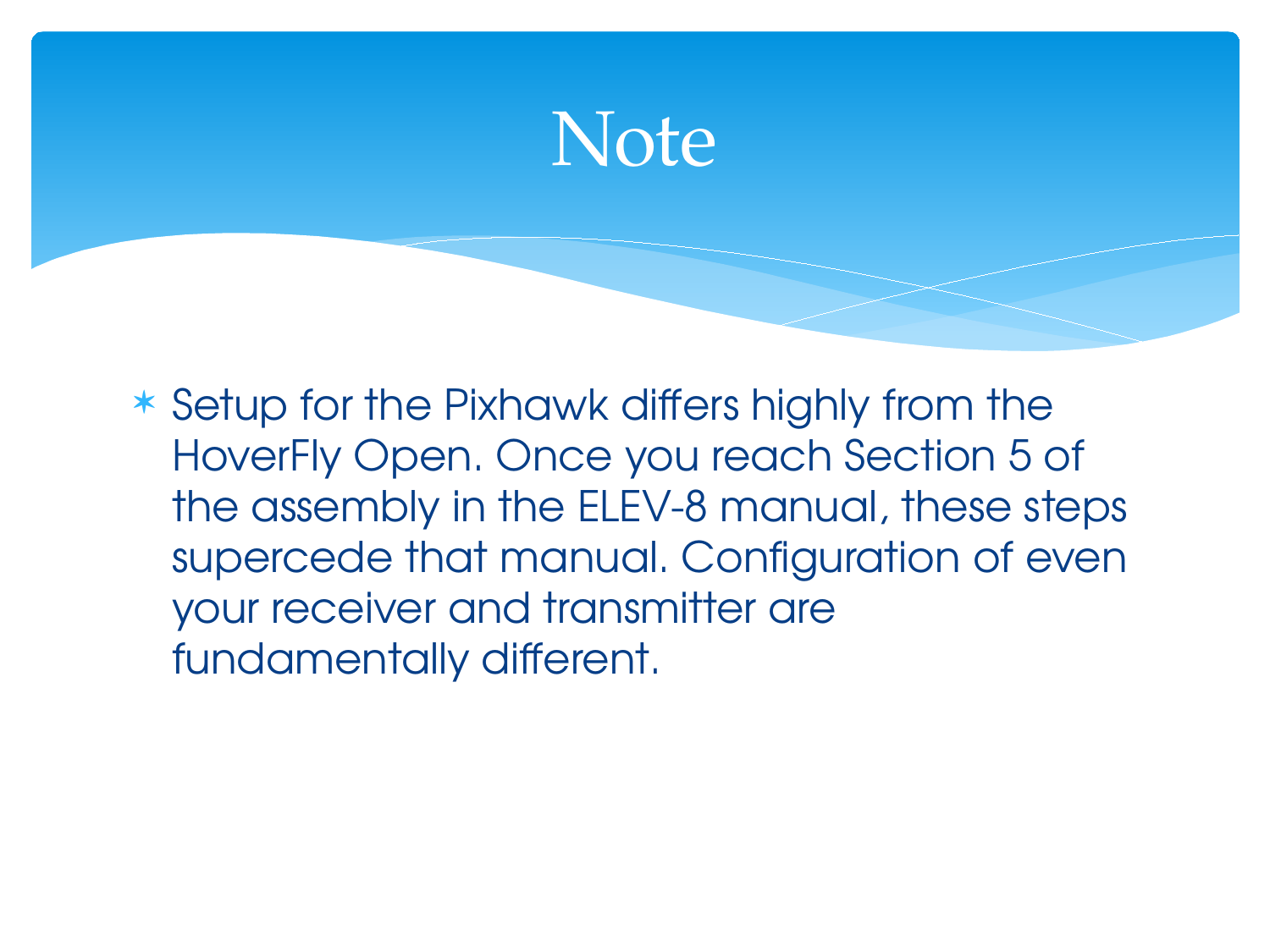

# Note
Setup for the Pixhawk differs highly from the HoverFly Open. Once you reach Section 5 of the assembly in the ELEV-8 manual, these steps supercede that manual. Configuration of even your receiver and transmitter are fundamentally different.